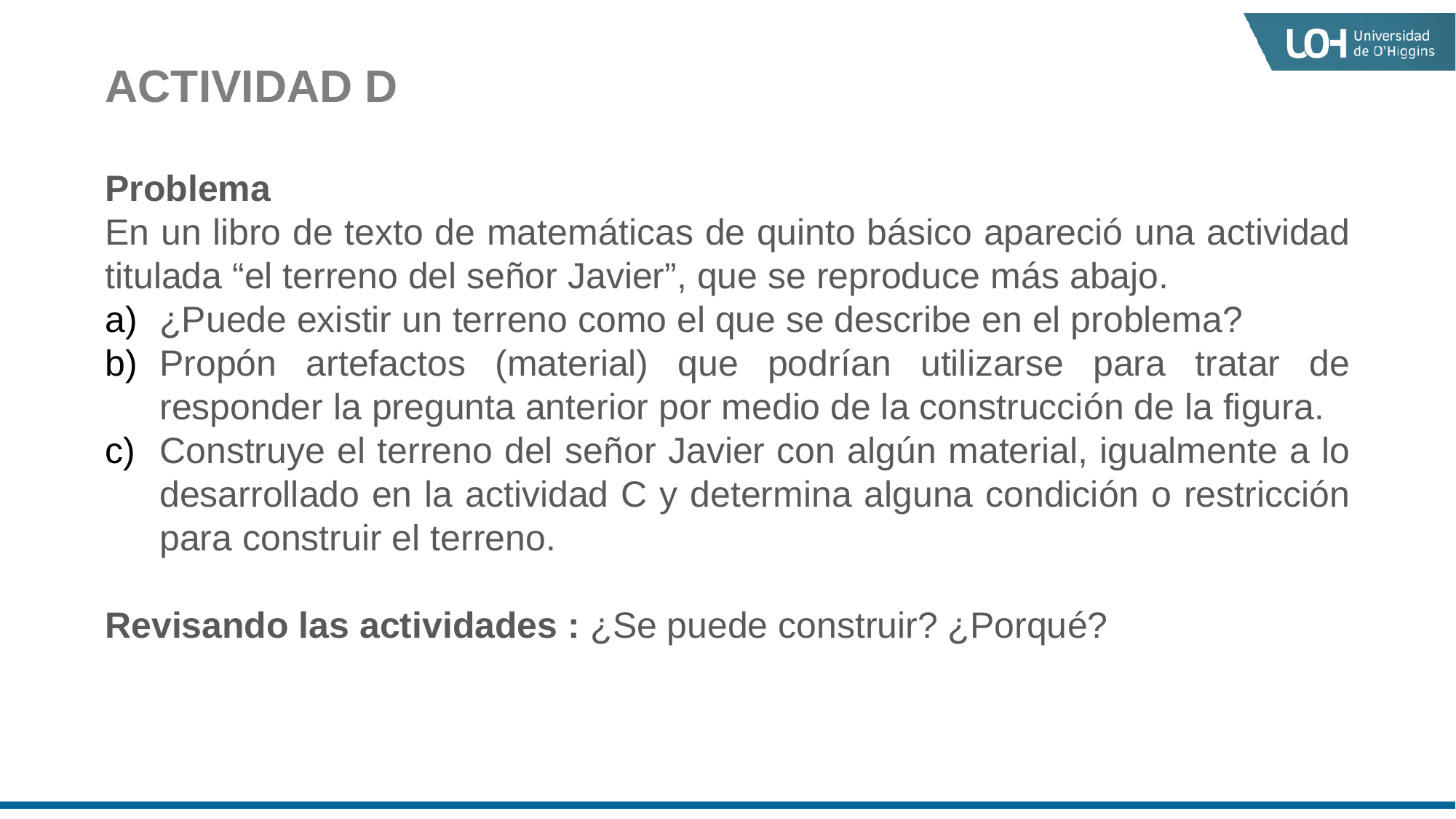

ACTIVIDAD D
Problema
En un libro de texto de matemáticas de quinto básico apareció una actividad titulada “el terreno del señor Javier”, que se reproduce más abajo.
¿Puede existir un terreno como el que se describe en el problema?
Propón artefactos (material) que podrían utilizarse para tratar de responder la pregunta anterior por medio de la construcción de la figura.
Construye el terreno del señor Javier con algún material, igualmente a lo desarrollado en la actividad C y determina alguna condición o restricción para construir el terreno.

Revisando las actividades : ¿Se puede construir? ¿Porqué?